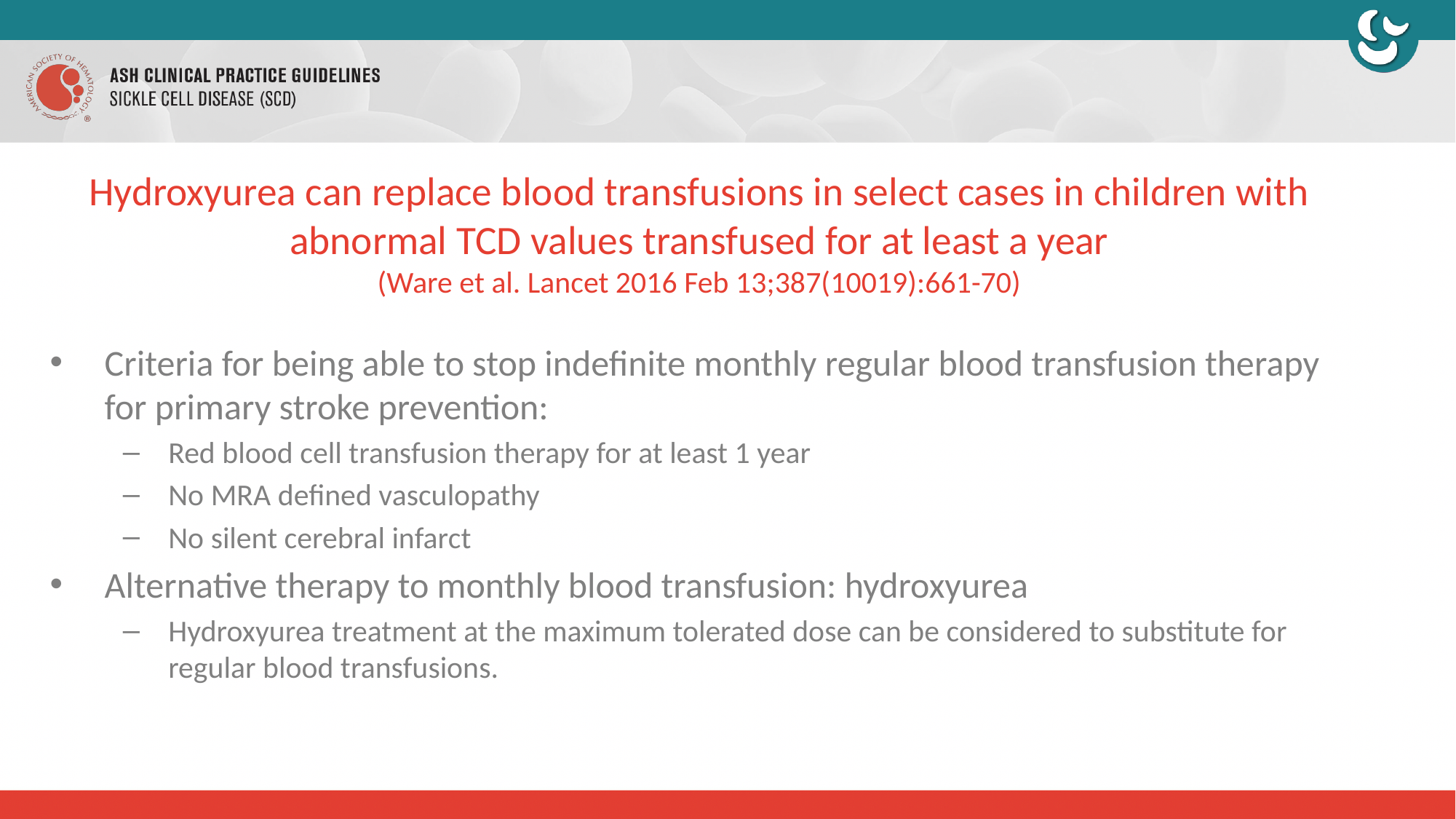

# Hydroxyurea can replace blood transfusions in select cases in children with abnormal TCD values transfused for at least a year  (Ware et al. Lancet 2016 Feb 13;387(10019):661-70)
Criteria for being able to stop indefinite monthly regular blood transfusion therapy for primary stroke prevention:
Red blood cell transfusion therapy for at least 1 year
No MRA defined vasculopathy
No silent cerebral infarct
Alternative therapy to monthly blood transfusion: hydroxyurea
Hydroxyurea treatment at the maximum tolerated dose can be considered to substitute for regular blood transfusions.